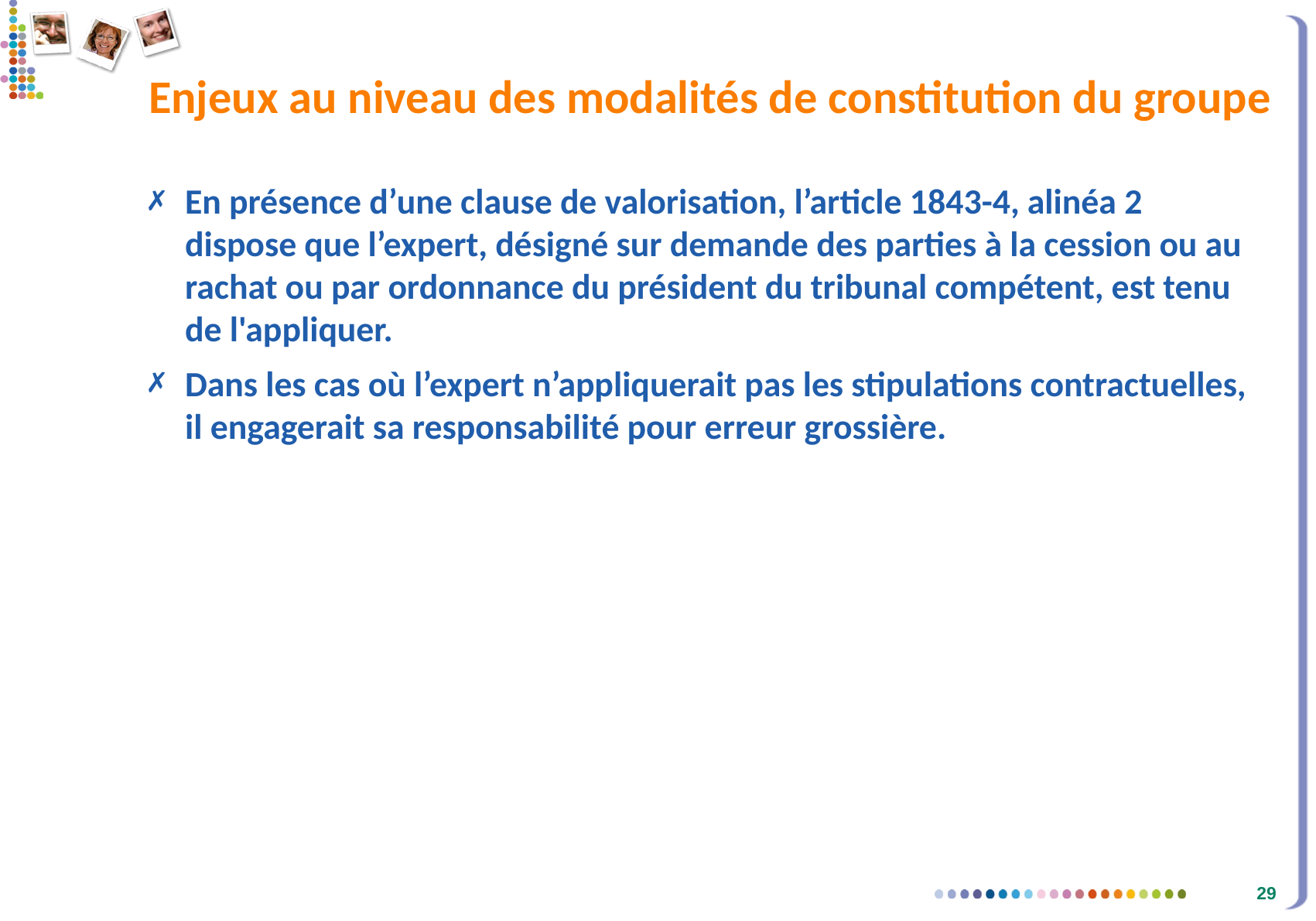

# Enjeux au niveau des modalités de constitution du groupe
En présence d’une clause de valorisation, l’article 1843-4, alinéa 2 dispose que l’expert, désigné sur demande des parties à la cession ou au rachat ou par ordonnance du président du tribunal compétent, est tenu de l'appliquer.
Dans les cas où l’expert n’appliquerait pas les stipulations contractuelles, il engagerait sa responsabilité pour erreur grossière.